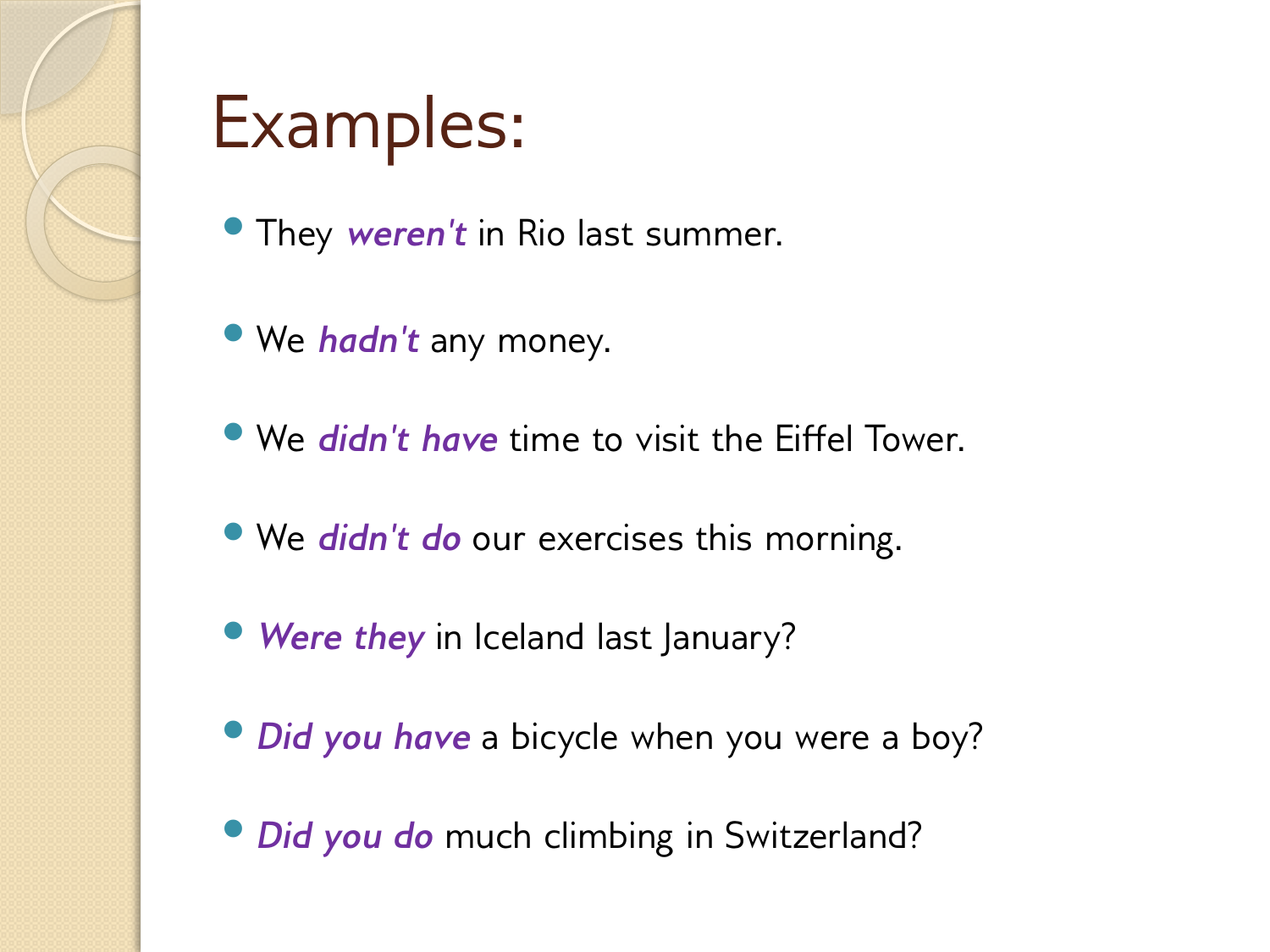

# Examples:
They weren't in Rio last summer.

We hadn't any money.
We didn't have time to visit the Eiffel Tower.
We didn't do our exercises this morning.
Were they in Iceland last January?
Did you have a bicycle when you were a boy?
Did you do much climbing in Switzerland?